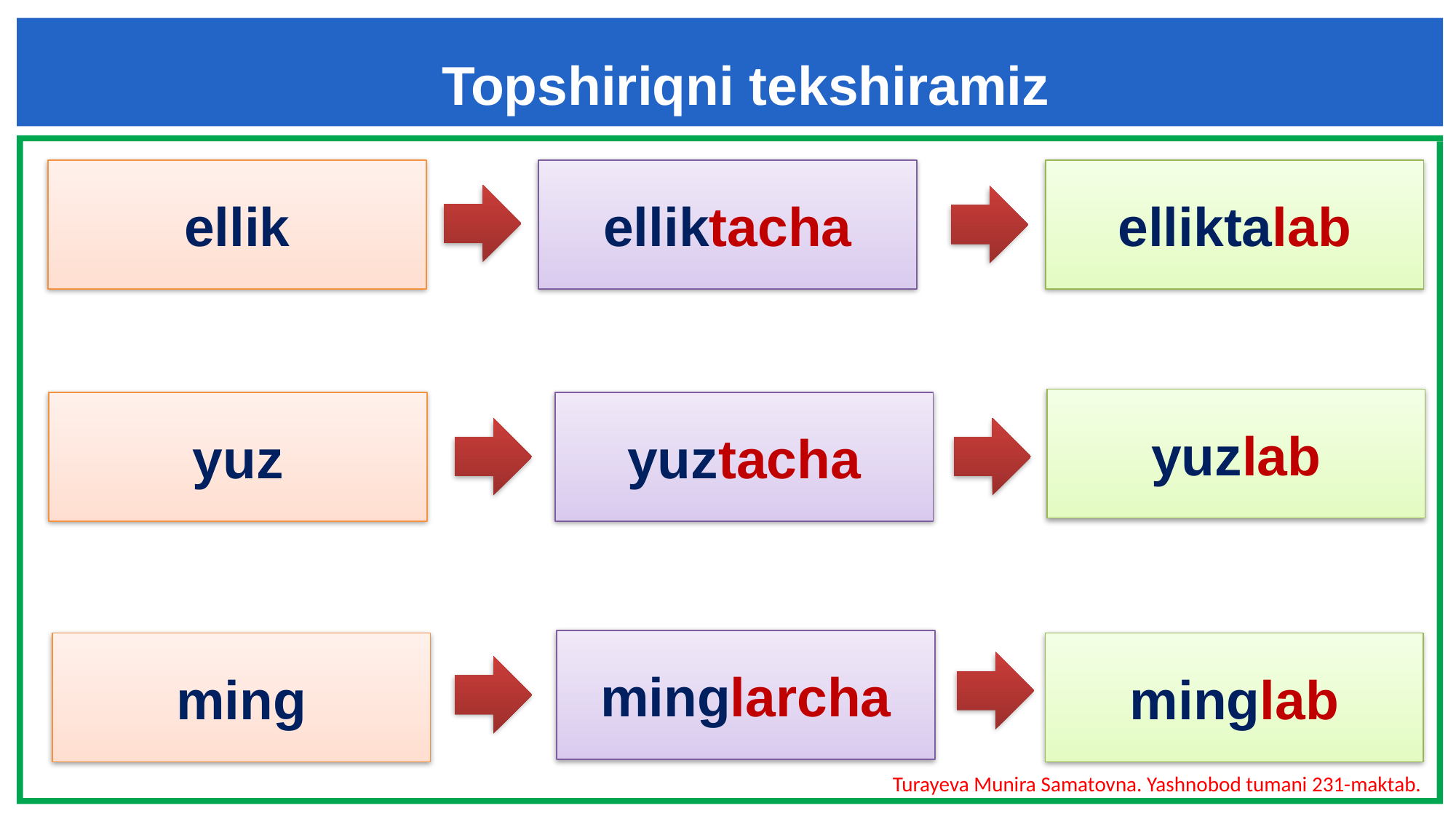

Topshiriqni tekshiramiz
ellik
elliktacha
elliktalab

yuzlab
yuz
yuztacha

minglarcha
ming
minglab

Turayeva Munira Samatovna. Yashnobod tumani 231-maktab.